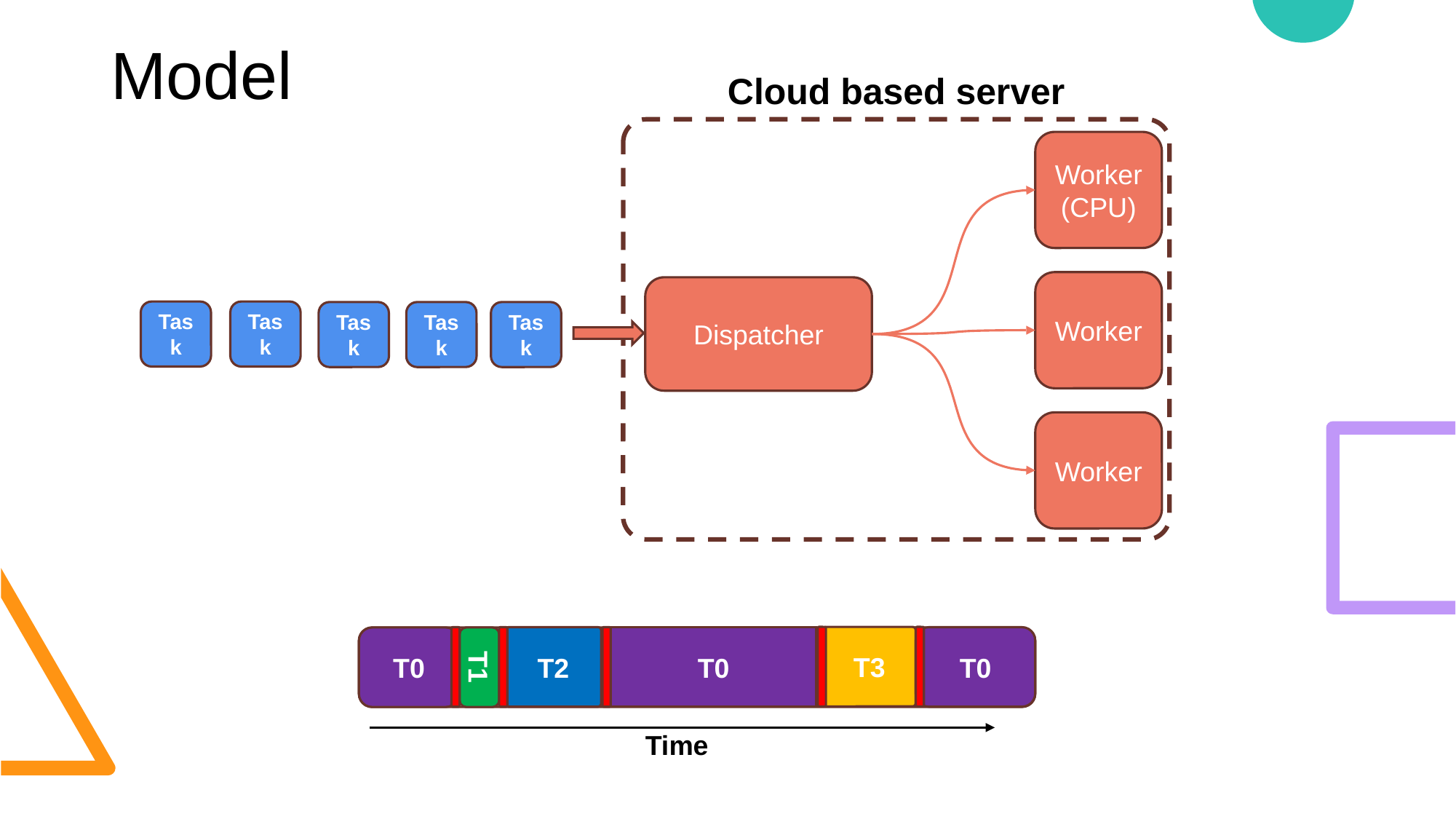

# Model
Cloud based server

Worker
(CPU)
Worker
Dispatcher
Task
Task
Task
Task
Task

Worker
T3

T2

T0
T0

T0
T1
Time